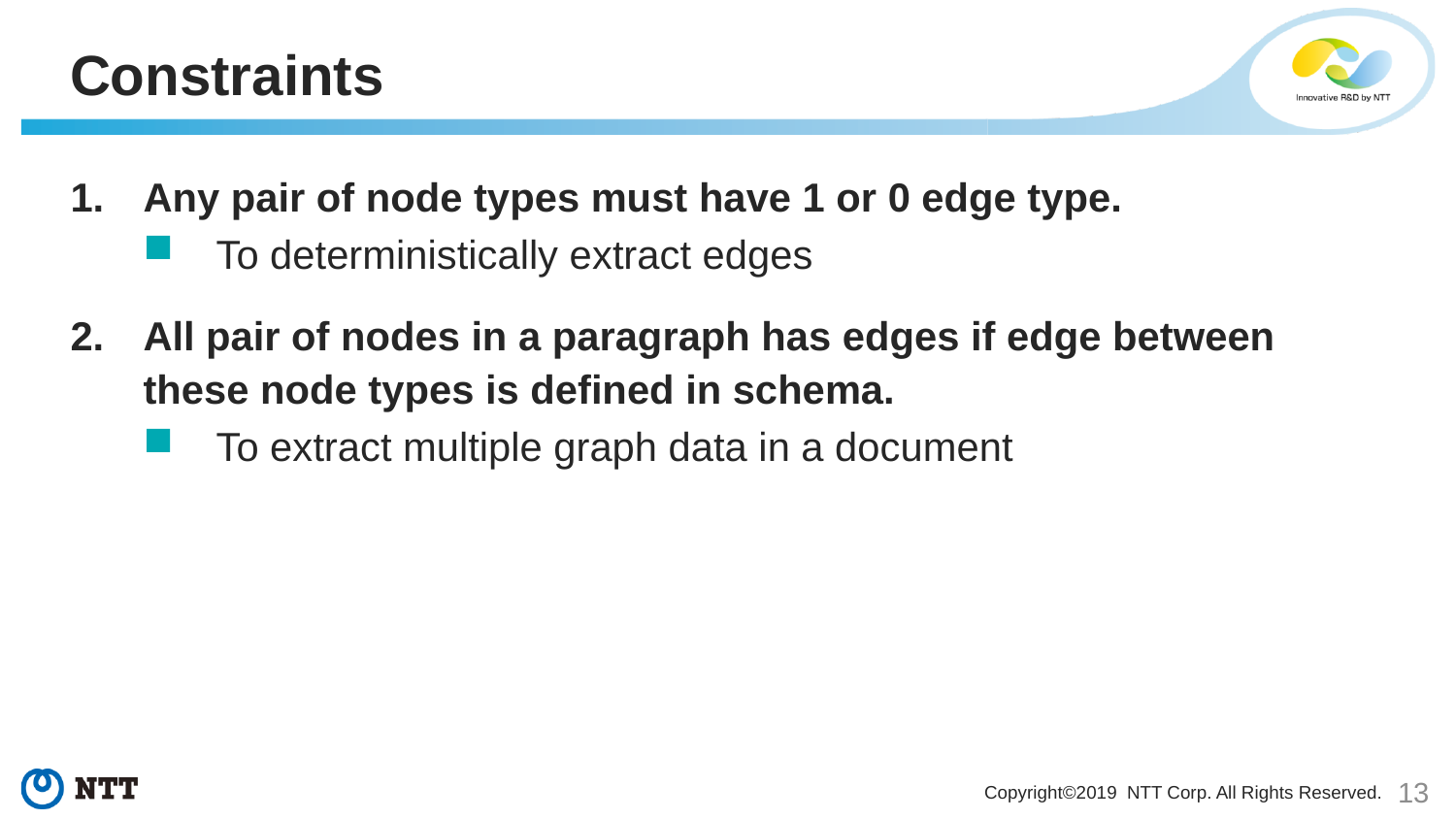

# Constraints
Any pair of node types must have 1 or 0 edge type.
To deterministically extract edges
All pair of nodes in a paragraph has edges if edge between these node types is defined in schema.
To extract multiple graph data in a document